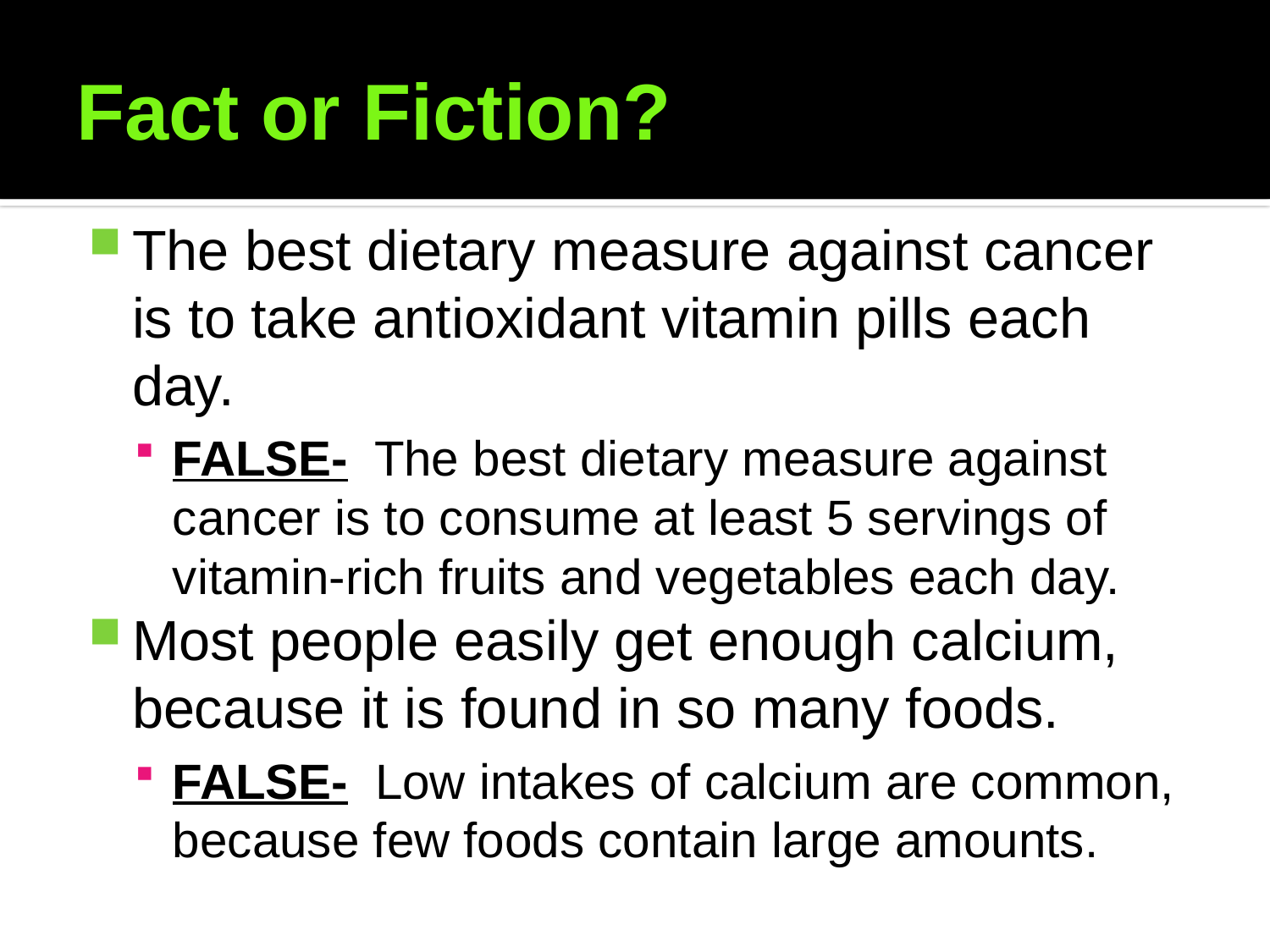

# Fact or Fiction?
The best dietary measure against cancer is to take antioxidant vitamin pills each day.
FALSE-  The best dietary measure against cancer is to consume at least 5 servings of vitamin-rich fruits and vegetables each day.
Most people easily get enough calcium, because it is found in so many foods.
FALSE-  Low intakes of calcium are common, because few foods contain large amounts.